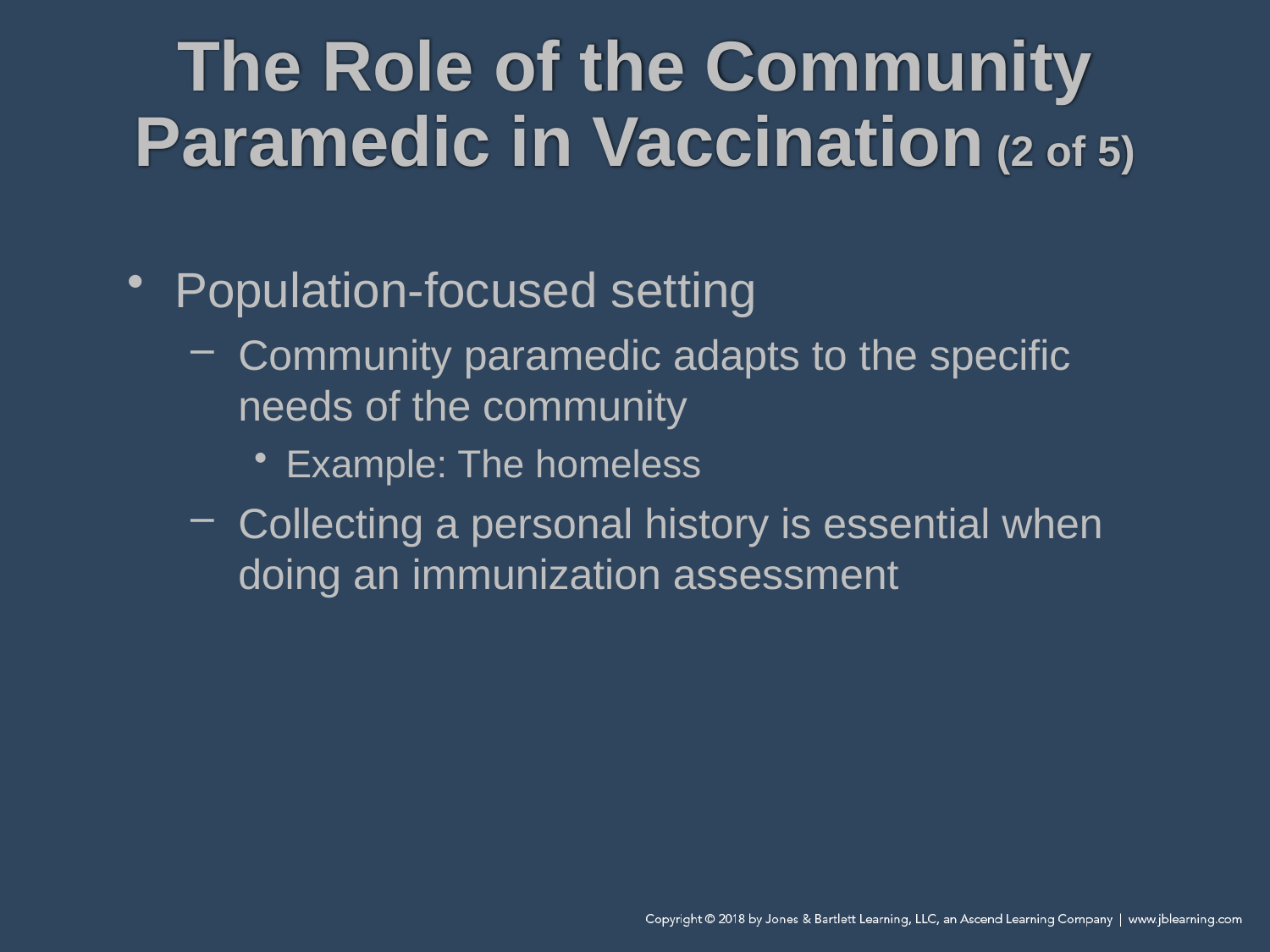

# The Role of the Community Paramedic in Vaccination (2 of 5)
Population-focused setting
Community paramedic adapts to the specific needs of the community
Example: The homeless
Collecting a personal history is essential when doing an immunization assessment